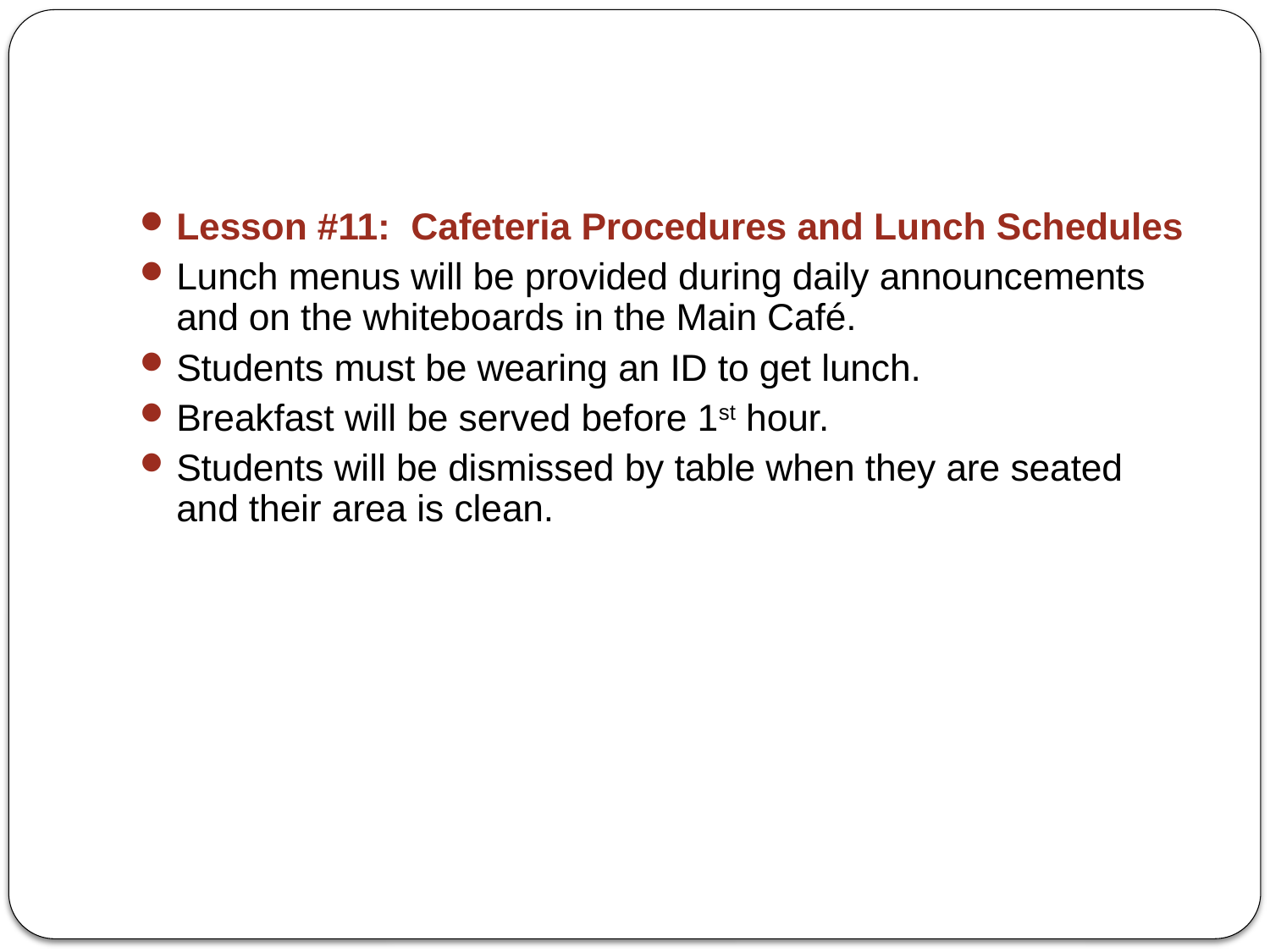

#
Lesson #11:  Cafeteria Procedures and Lunch Schedules
Lunch menus will be provided during daily announcements and on the whiteboards in the Main Café.
Students must be wearing an ID to get lunch.
Breakfast will be served before 1st hour.
Students will be dismissed by table when they are seated and their area is clean.